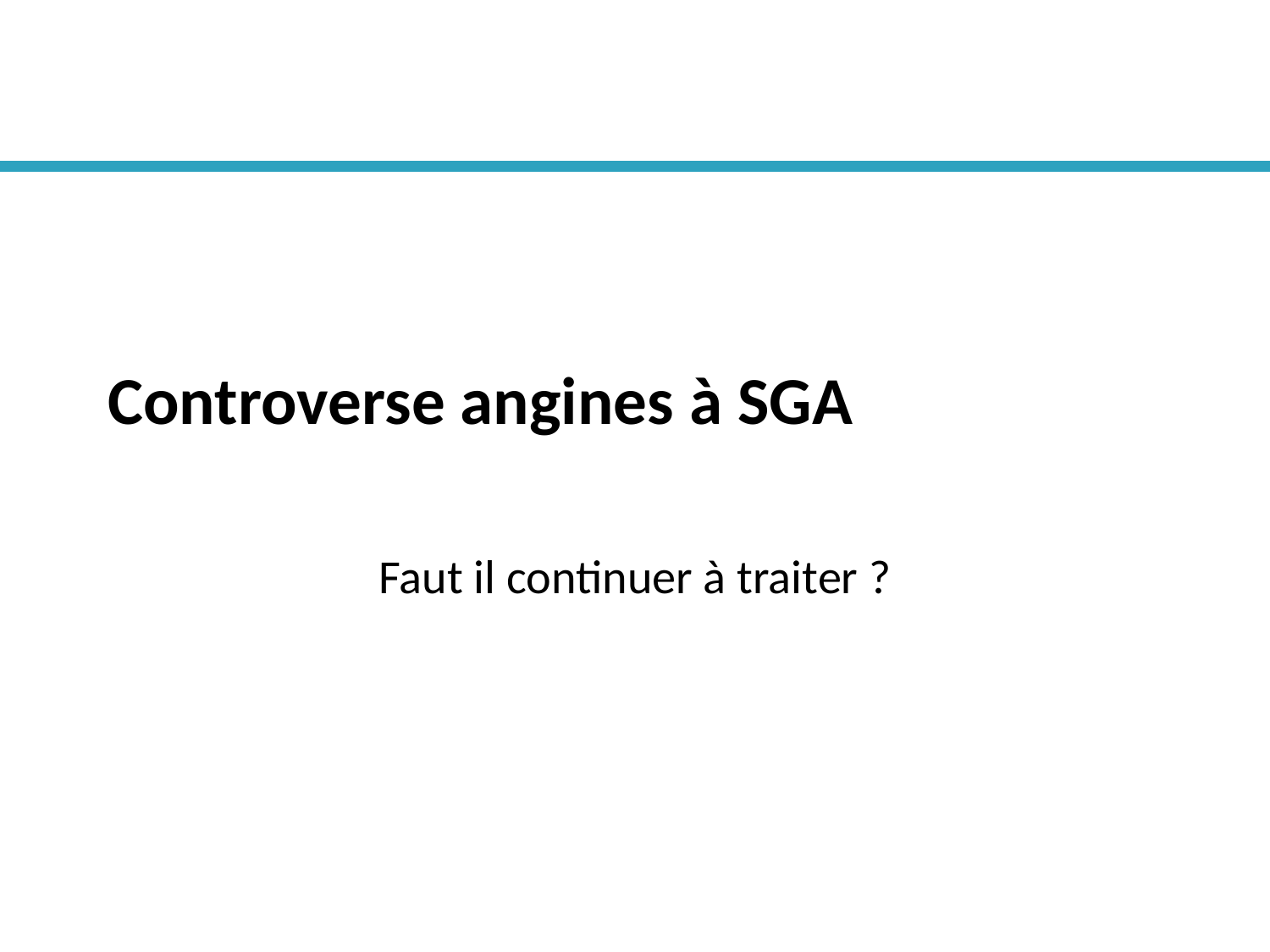

# Controverse angines à SGA
Faut il continuer à traiter ?